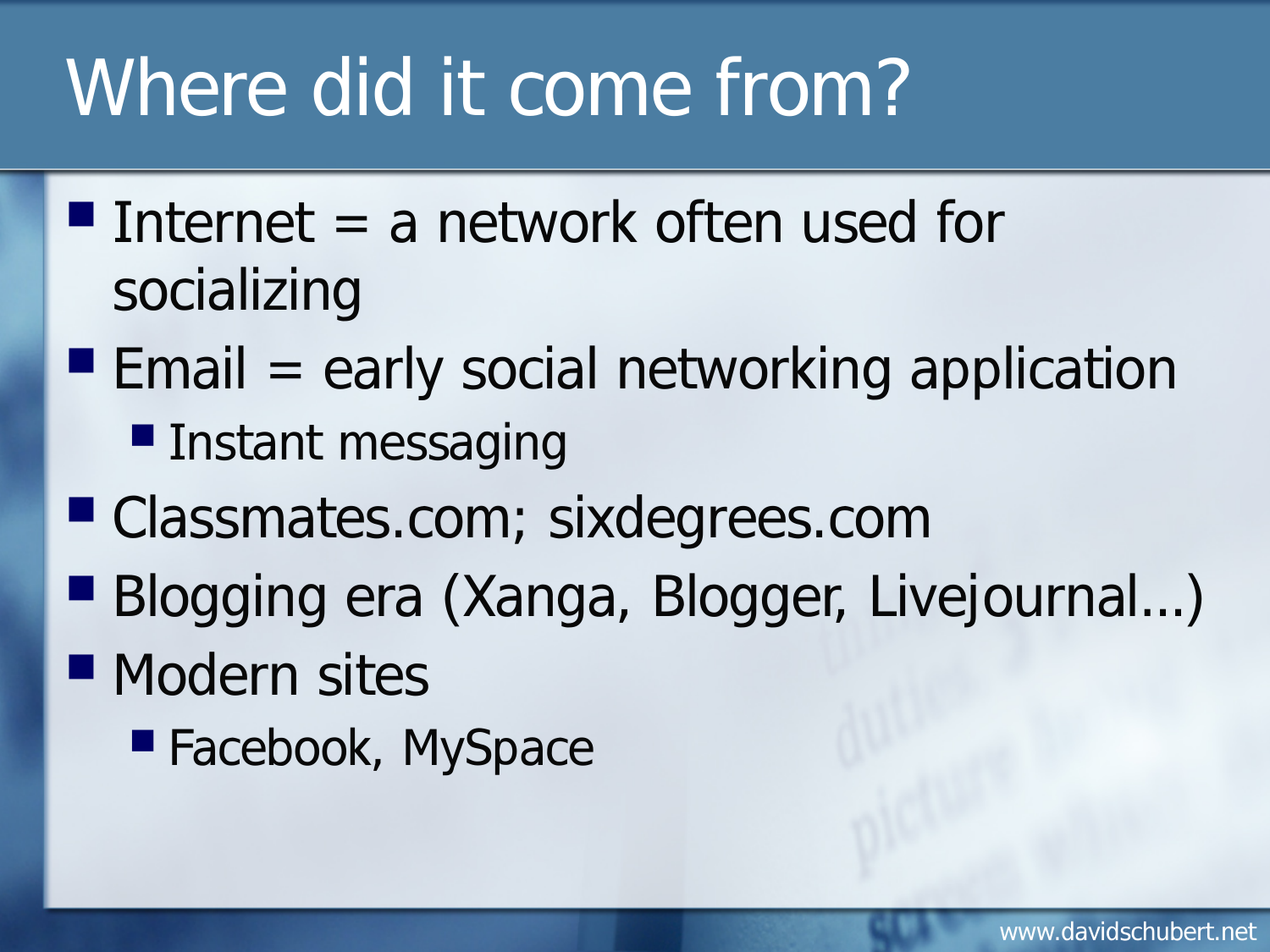

# Where did it come from?
Internet = a network often used for socializing
Email = early social networking application
Instant messaging
Classmates.com; sixdegrees.com
Blogging era (Xanga, Blogger, Livejournal…)
Modern sites
Facebook, MySpace